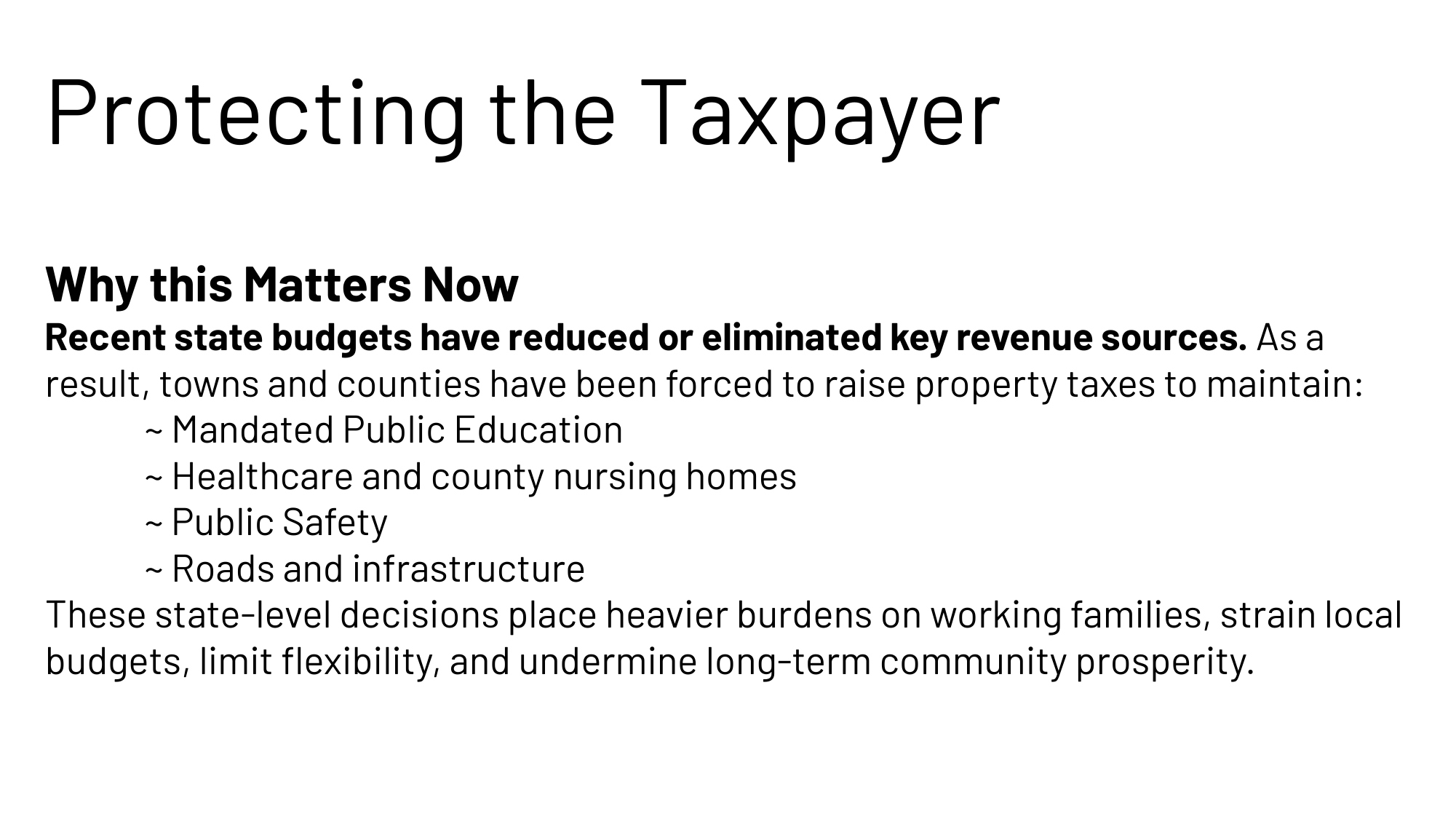

Protecting the Taxpayer
Why this Matters Now
Recent state budgets have reduced or eliminated key revenue sources. As a result, towns and counties have been forced to raise property taxes to maintain:
	~ Mandated Public Education
	~ Healthcare and county nursing homes
	~ Public Safety
	~ Roads and infrastructure
These state-level decisions place heavier burdens on working families, strain local budgets, limit flexibility, and undermine long-term community prosperity.